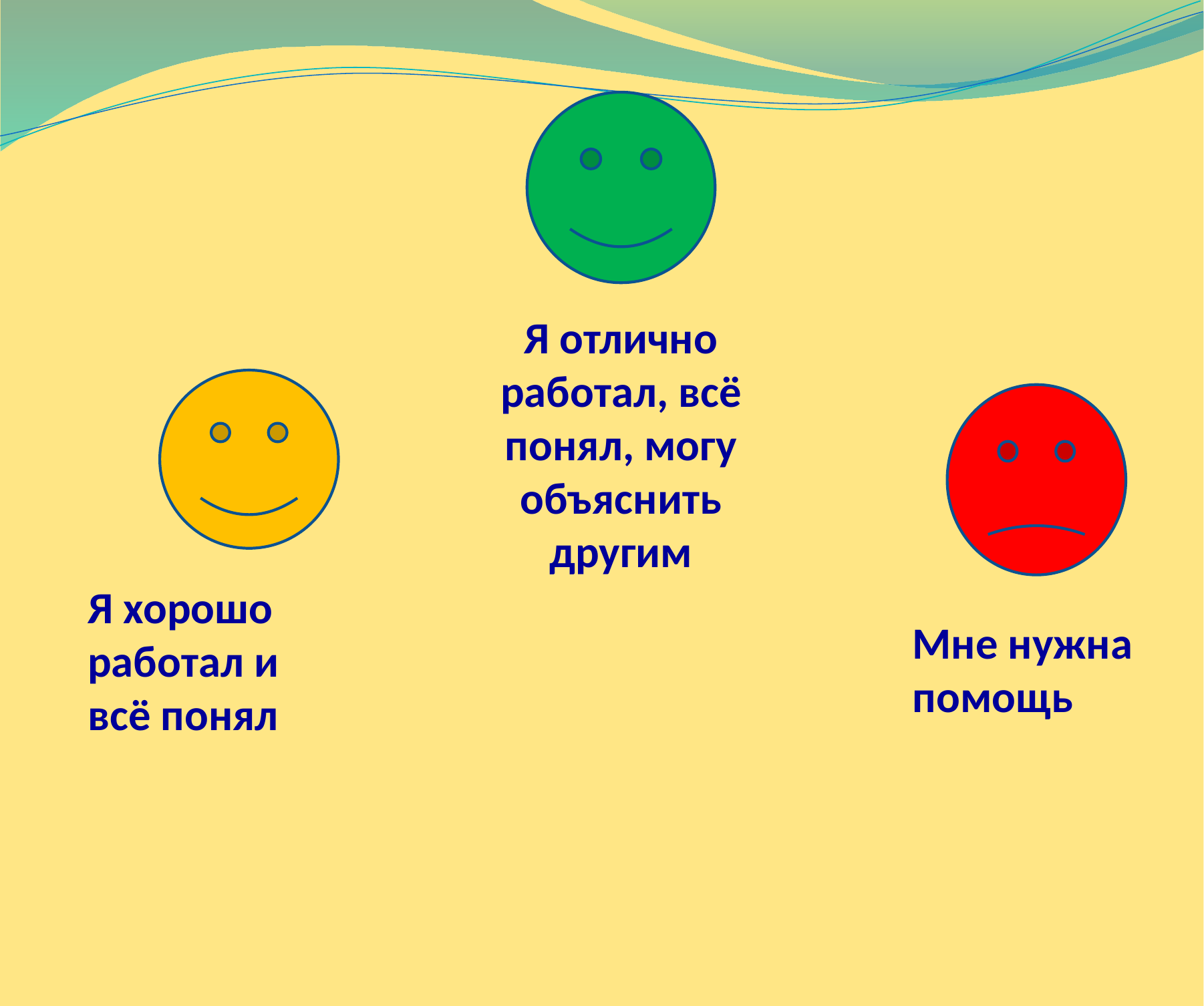

Я отлично работал, всё понял, могу объяснить другим

Я хорошо работал и всё понял
Мне нужна помощь